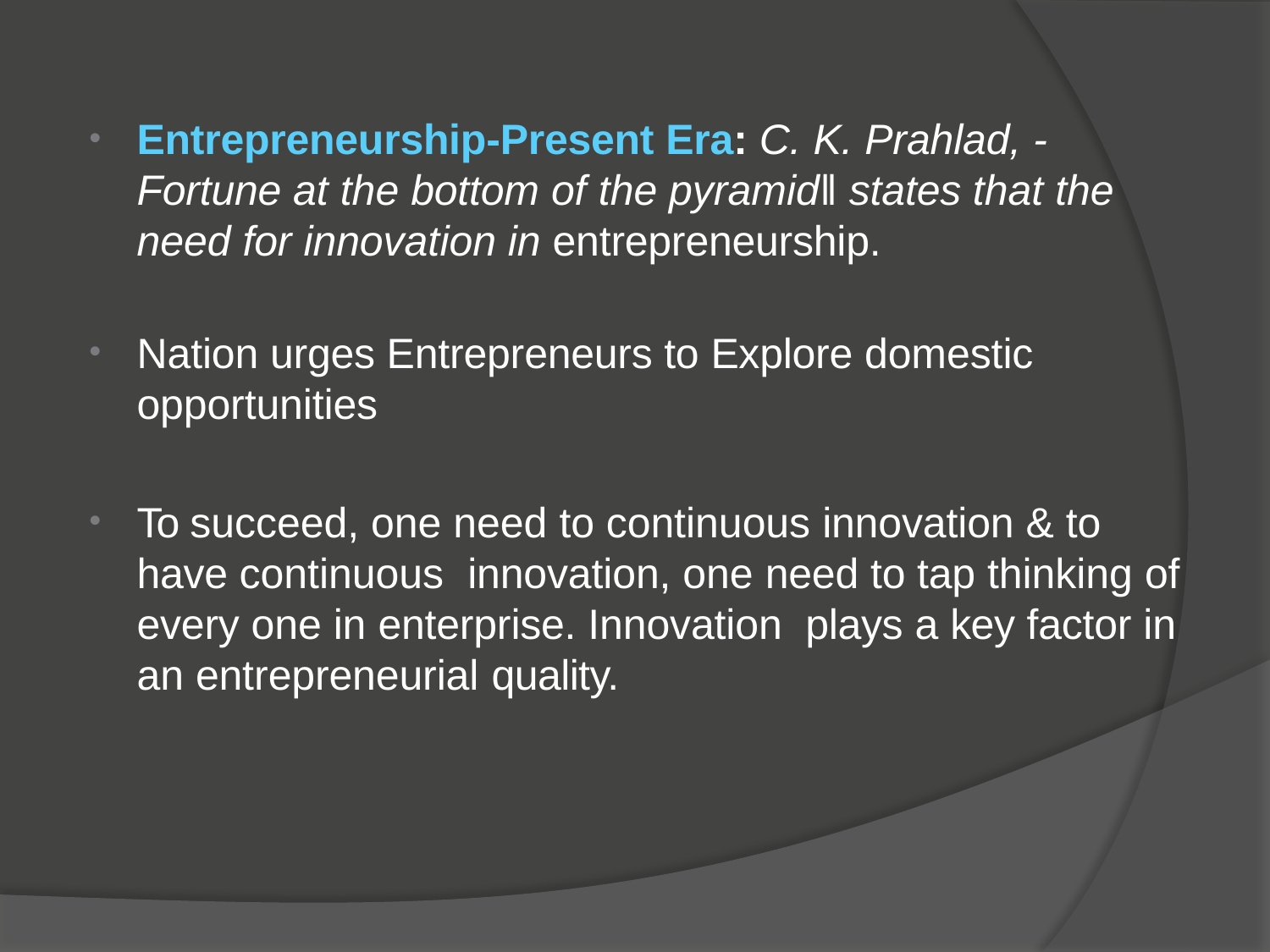

#
Entrepreneurship-Present Era: C. K. Prahlad, - Fortune at the bottom of the pyramid‖ states that the need for innovation in entrepreneurship.

Nation urges Entrepreneurs to Explore domestic opportunities

To succeed, one need to continuous innovation & to have continuous  innovation, one need to tap thinking of every one in enterprise. Innovation  plays a key factor in an entrepreneurial quality.